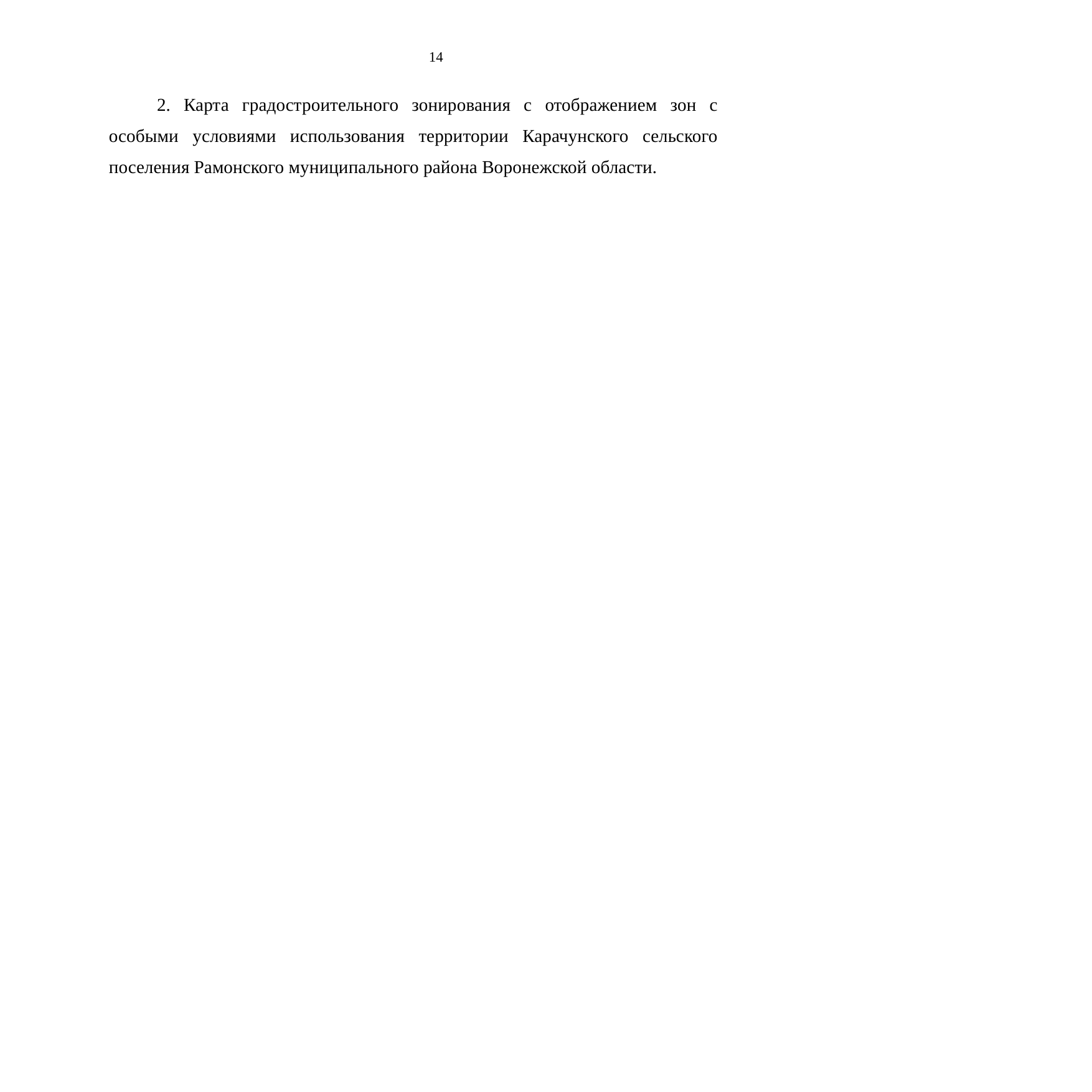

14
2. Карта градостроительного зонирования с отображением зон с особыми условиями использования территории Карачунского сельского поселения Рамонского муниципального района Воронежской области.